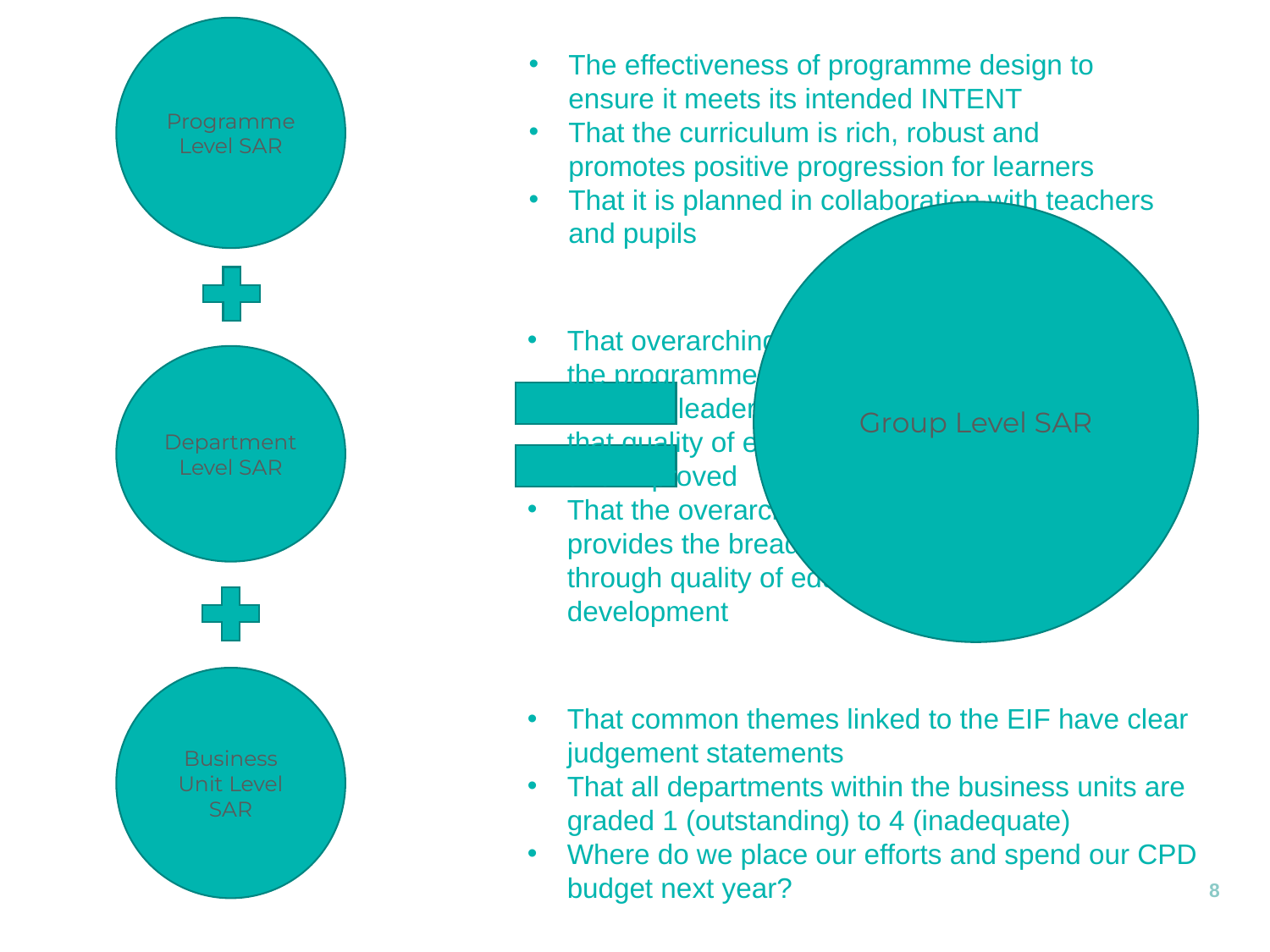

Programme Level SAR
The effectiveness of programme design to ensure it meets its intended INTENT
That the curriculum is rich, robust and promotes positive progression for learners
That it is planned in collaboration with teachers and pupils
Group Level SAR

That overarching curriculum intent is true of all the programmes designed within it
That the leaderships of the curriculum means that quality of education is reviewed, refined and improved
That the overarching study programme provides the breadth and balance it needs, through quality of education and personal development

Department Level SAR

Business Unit Level SAR
That common themes linked to the EIF have clear judgement statements
That all departments within the business units are graded 1 (outstanding) to 4 (inadequate)
Where do we place our efforts and spend our CPD budget next year?
8